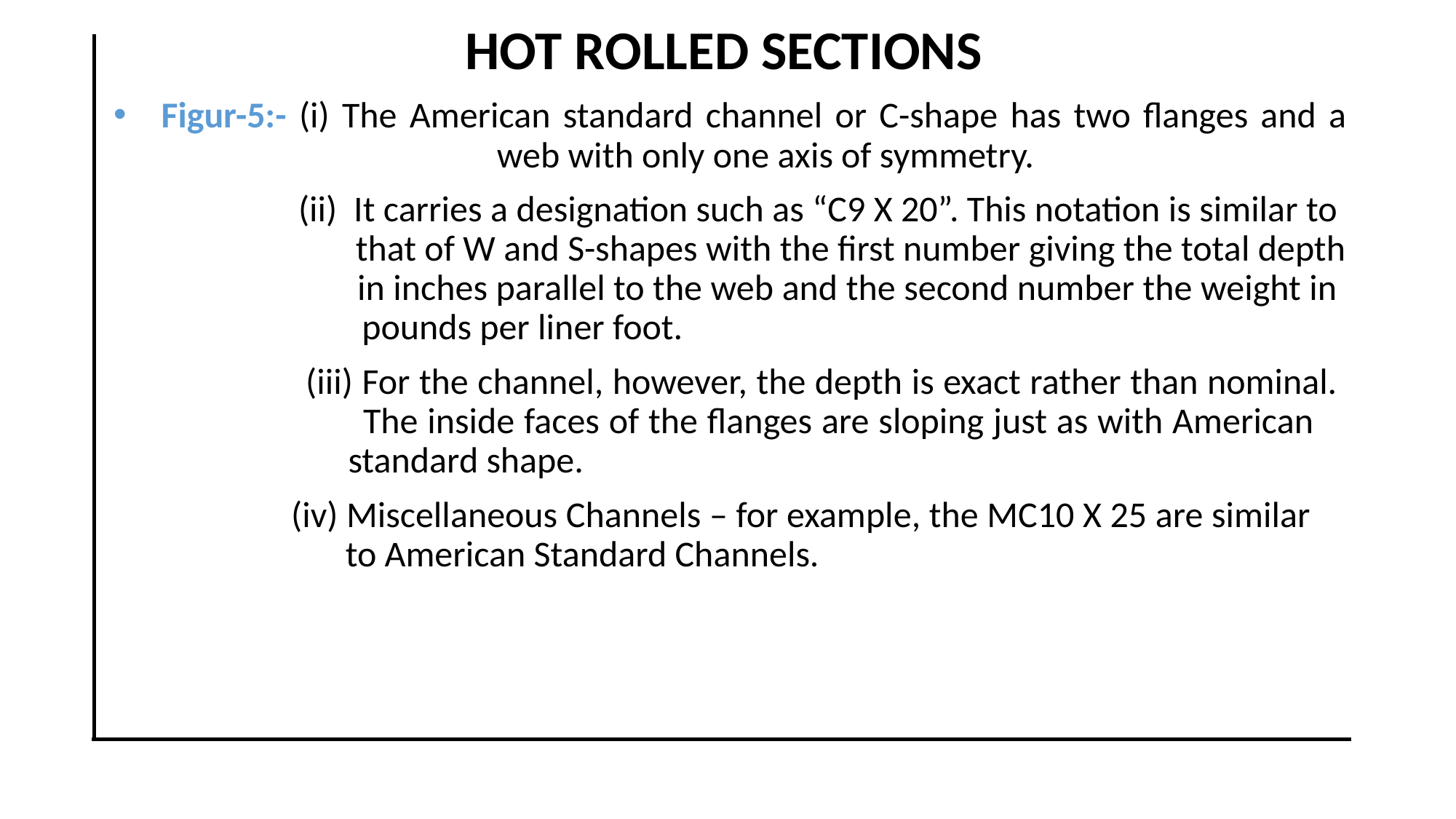

HOT ROLLED SECTIONS
Figur-5:- (i) The American standard channel or C-shape has two flanges and a 			 web with only one axis of symmetry.
                      (ii)  It carries a designation such as “C9 X 20”. This notation is similar to  	                that of W and S-shapes with the first number giving the total depth 	                in inches parallel to the web and the second number the weight in      	                 pounds per liner foot.
                     (iii) For the channel, however, the depth is exact rather than nominal.  	               The inside faces of the flanges are sloping just as with American 	 		  standard shape.
	        (iv) Miscellaneous Channels – for example, the MC10 X 25 are similar 	      	               to American Standard Channels.